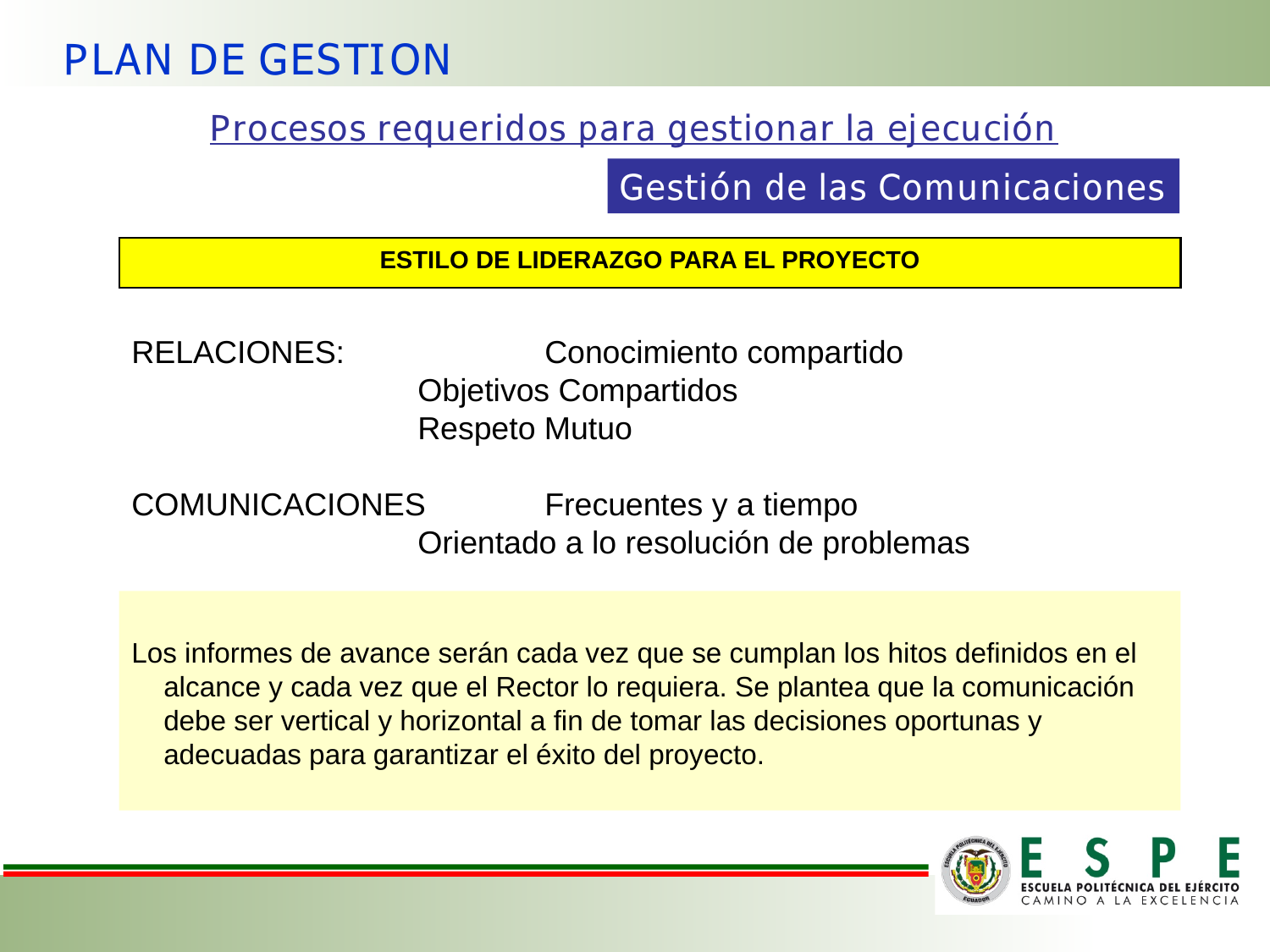

PLAN DE GESTION
Procesos requeridos para gestionar la ejecución
Gestión de las Comunicaciones
ESTILO DE LIDERAZGO PARA EL PROYECTO

RELACIONES:		Conocimiento compartido
			Objetivos Compartidos
			Respeto Mutuo

COMUNICACIONES	Frecuentes y a tiempo
			Orientado a lo resolución de problemas

Los informes de avance serán cada vez que se cumplan los hitos definidos en el alcance y cada vez que el Rector lo requiera. Se plantea que la comunicación debe ser vertical y horizontal a fin de tomar las decisiones oportunas y adecuadas para garantizar el éxito del proyecto.